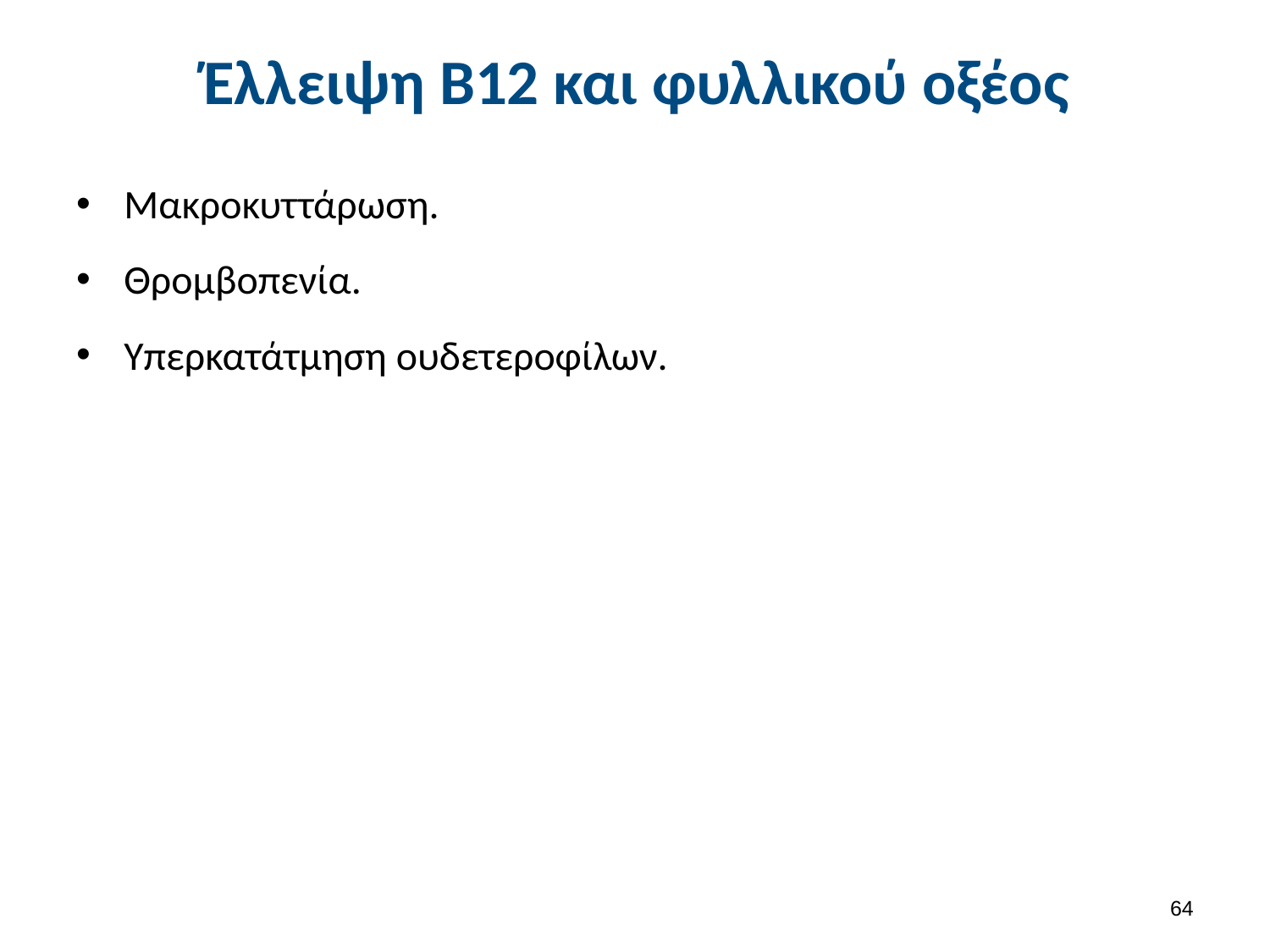

# Έλλειψη Β12 και φυλλικού οξέος
Μακροκυττάρωση.
Θρομβοπενία.
Υπερκατάτμηση ουδετεροφίλων.

64